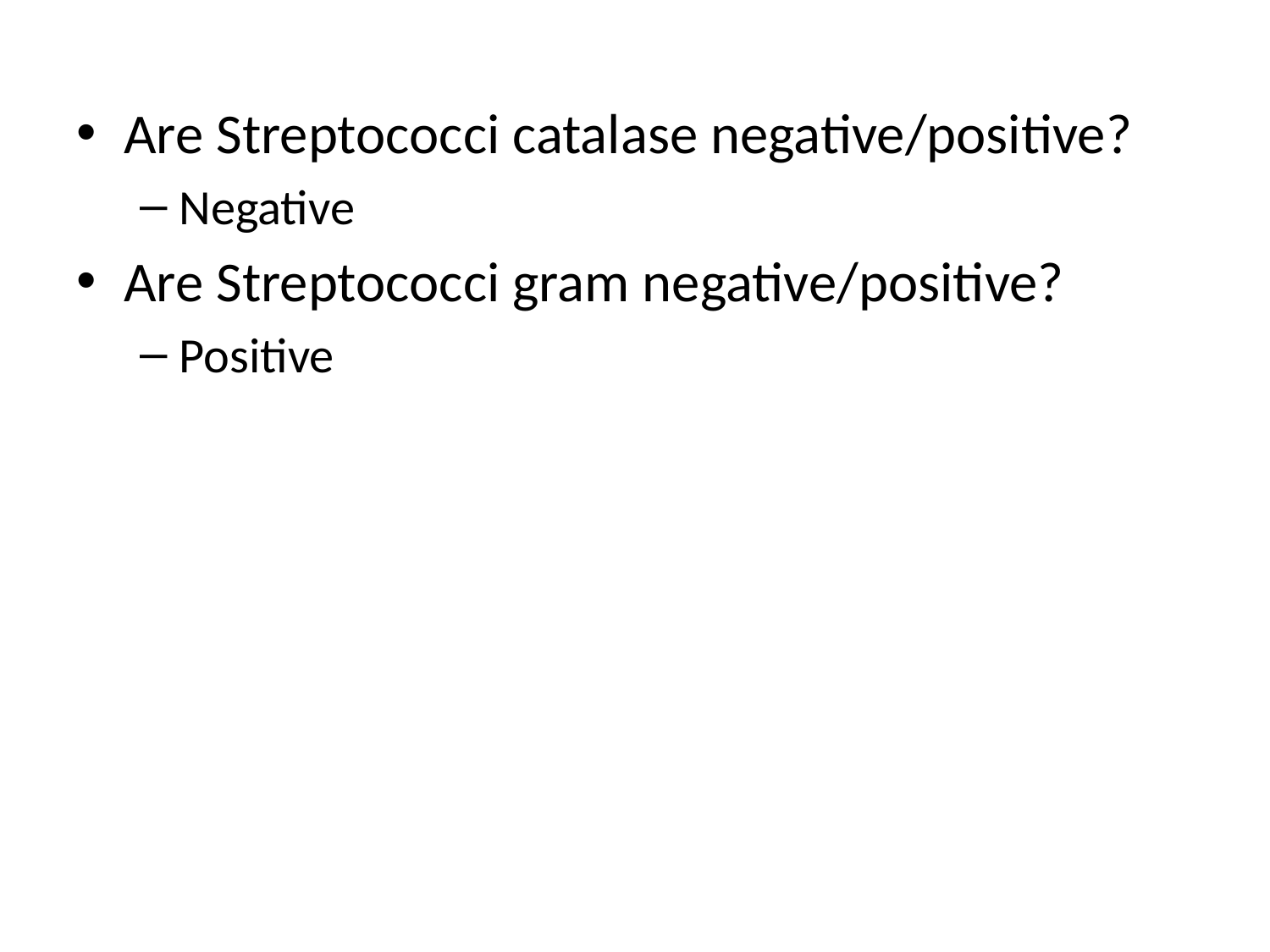

Are Streptococci catalase negative/positive?
Negative
Are Streptococci gram negative/positive?
Positive